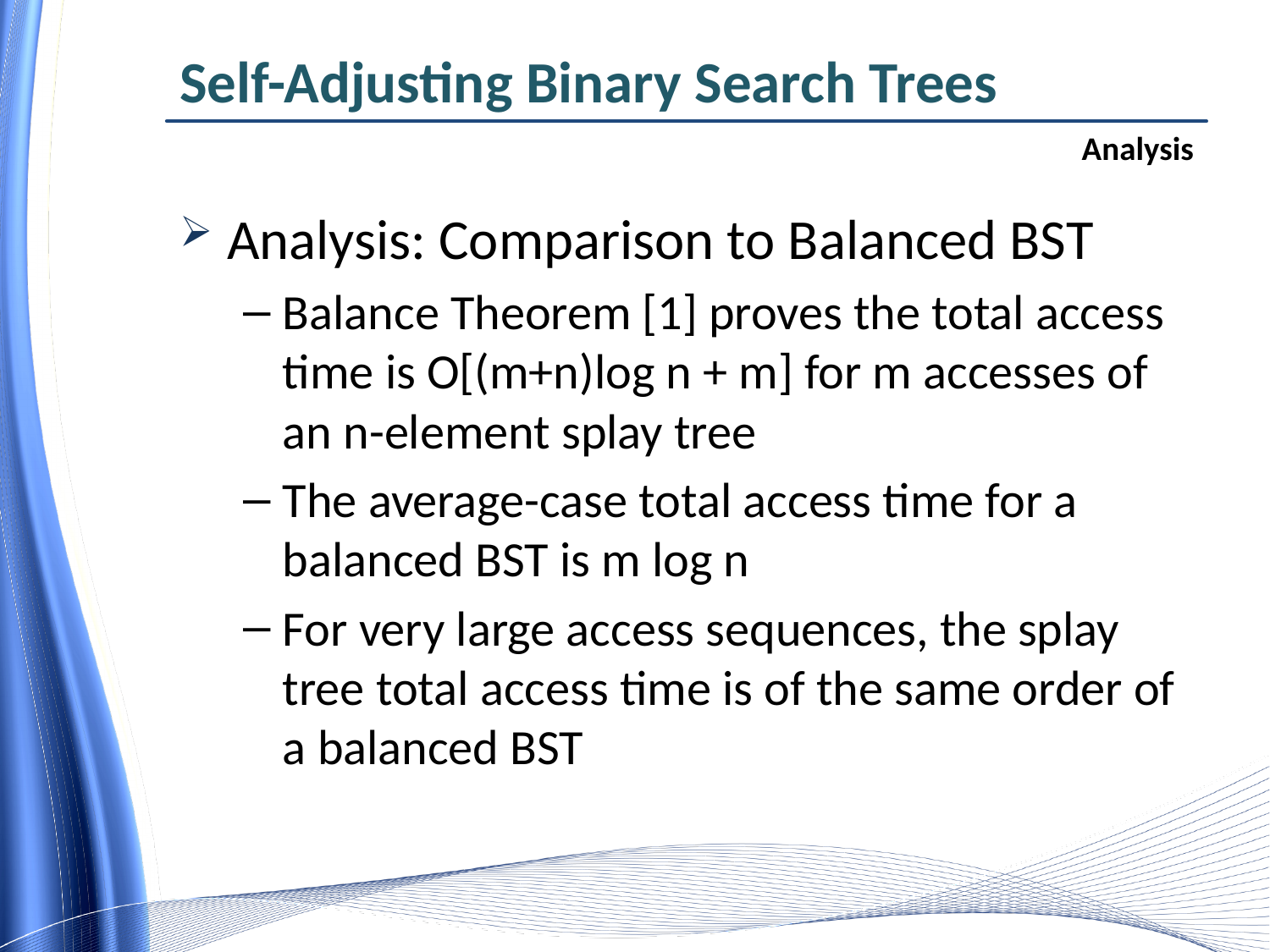

# Self-Adjusting Binary Search Trees
Analysis
Analysis: Comparison to Balanced BST
Balance Theorem [1] proves the total access time is O[(m+n)log n + m] for m accesses of an n-element splay tree
The average-case total access time for a balanced BST is m log n
For very large access sequences, the splay tree total access time is of the same order of a balanced BST